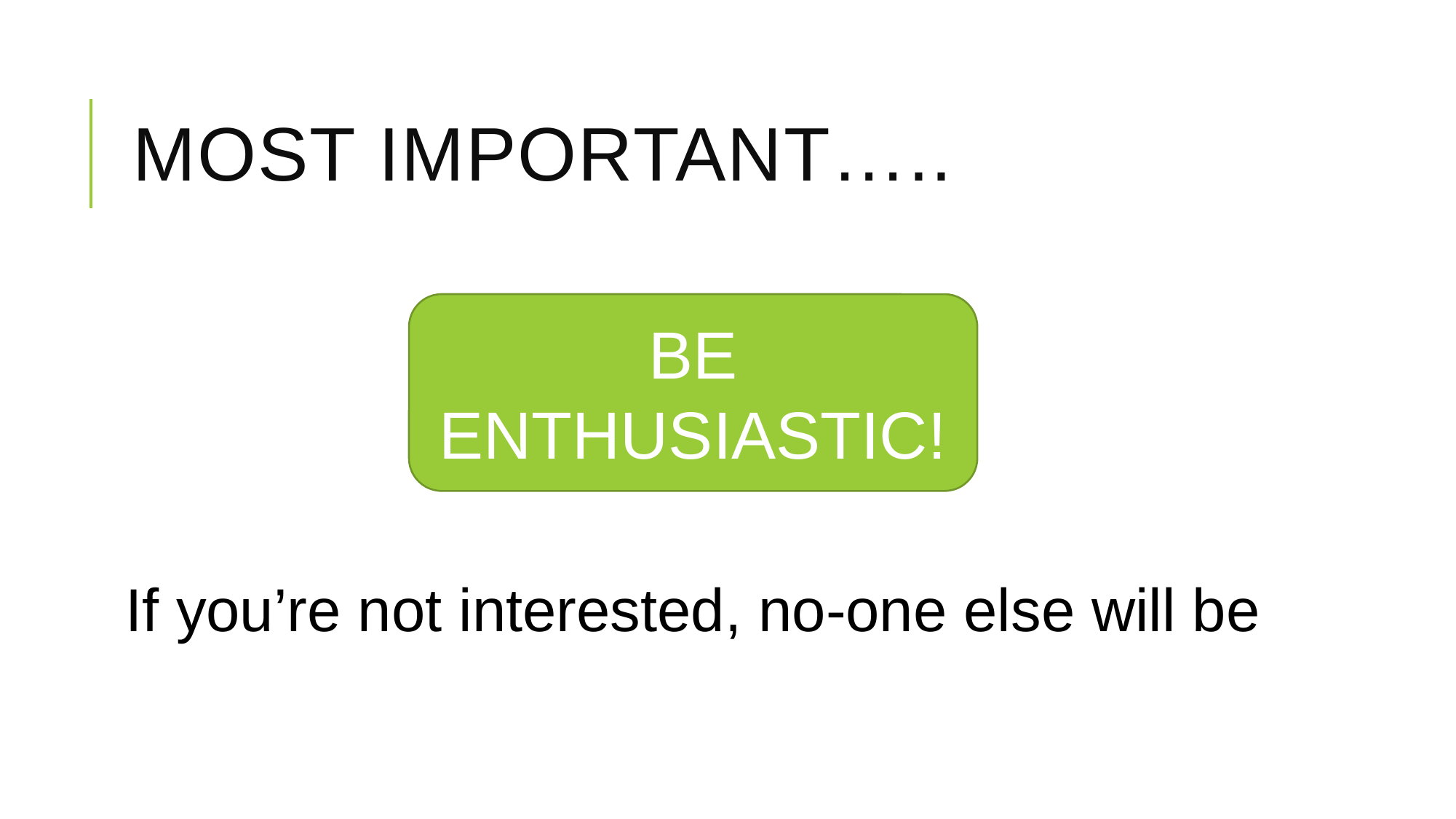

# Most important…..
BE ENTHUSIASTIC!
If you’re not interested, no-one else will be